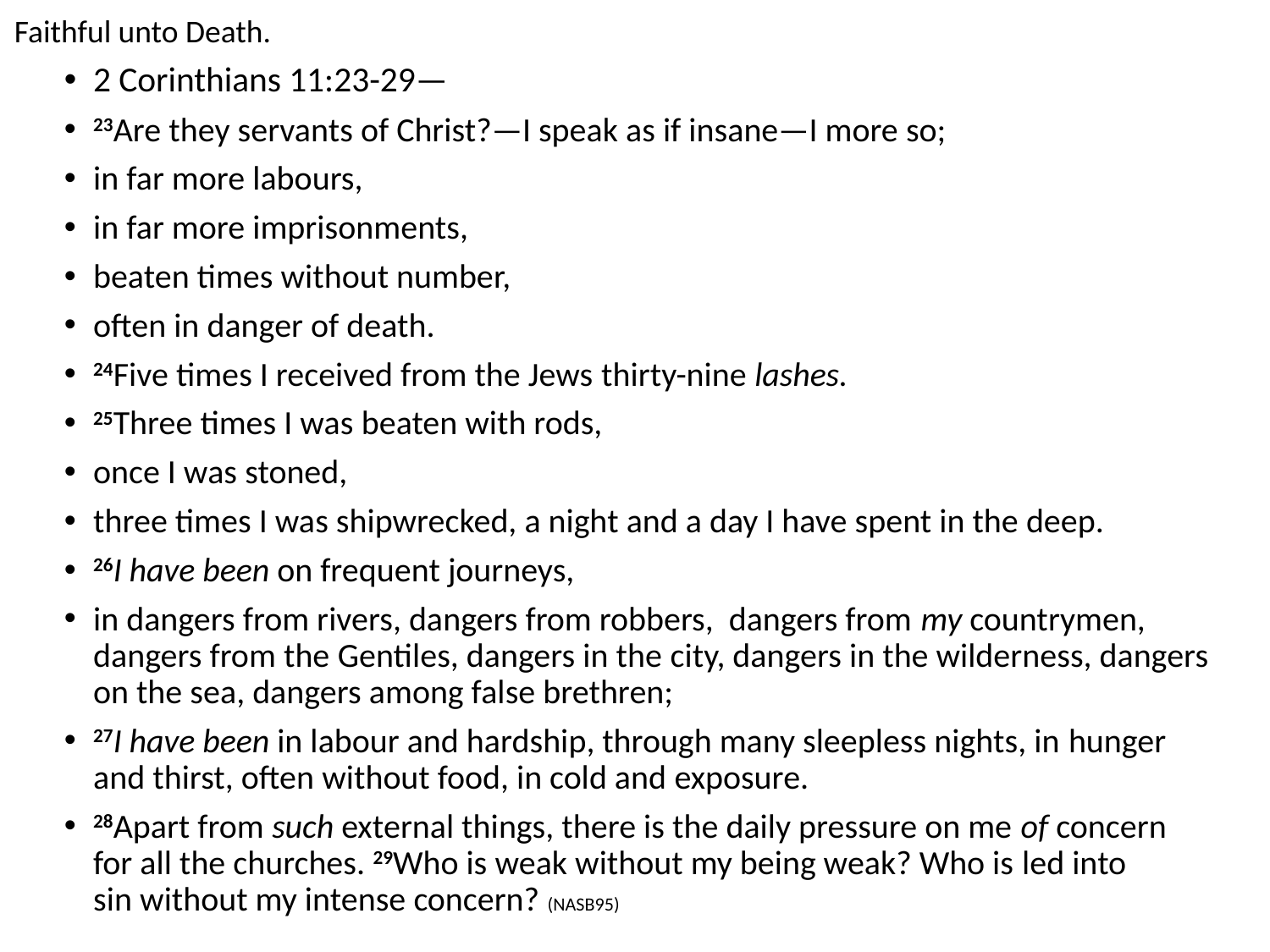

Faithful unto Death.
2 Corinthians 11:23-29—
23Are they servants of Christ?—I speak as if insane—I more so;
in far more labours,
in far more imprisonments,
beaten times without number,
often in danger of death.
24Five times I received from the Jews thirty-nine lashes.
25Three times I was beaten with rods,
once I was stoned,
three times I was shipwrecked, a night and a day I have spent in the deep.
26I have been on frequent journeys,
in dangers from rivers, dangers from robbers,  dangers from my countrymen, dangers from the Gentiles, dangers in the city, dangers in the wilderness, dangers on the sea, dangers among false brethren;
27I have been in labour and hardship, through many sleepless nights, in hunger and thirst, often without food, in cold and exposure.
28Apart from such external things, there is the daily pressure on me of concern for all the churches. 29Who is weak without my being weak? Who is led into sin without my intense concern? (NASB95)